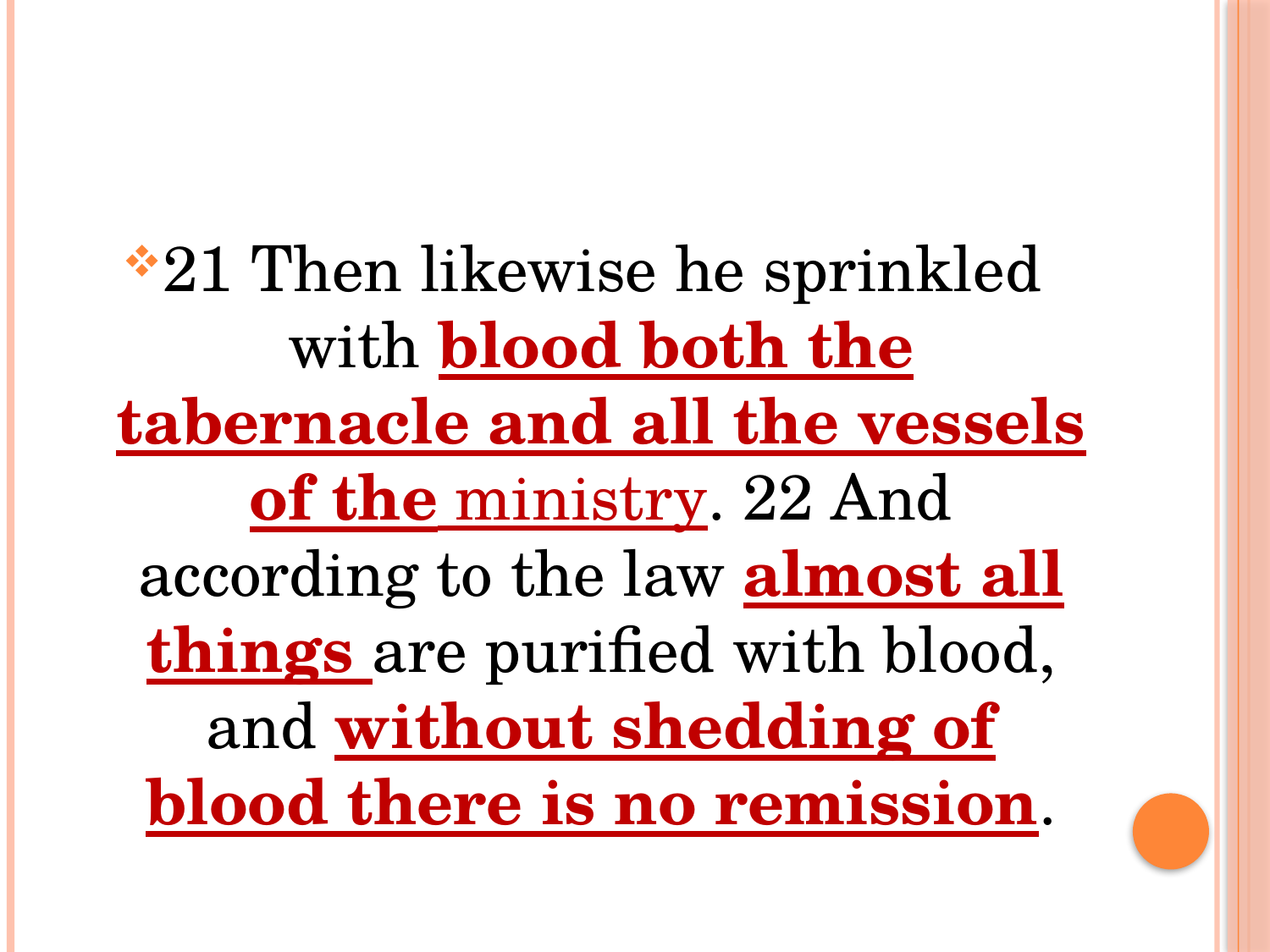

#
21 Then likewise he sprinkled with blood both the tabernacle and all the vessels of the ministry. 22 And according to the law almost all things are purified with blood, and without shedding of blood there is no remission.